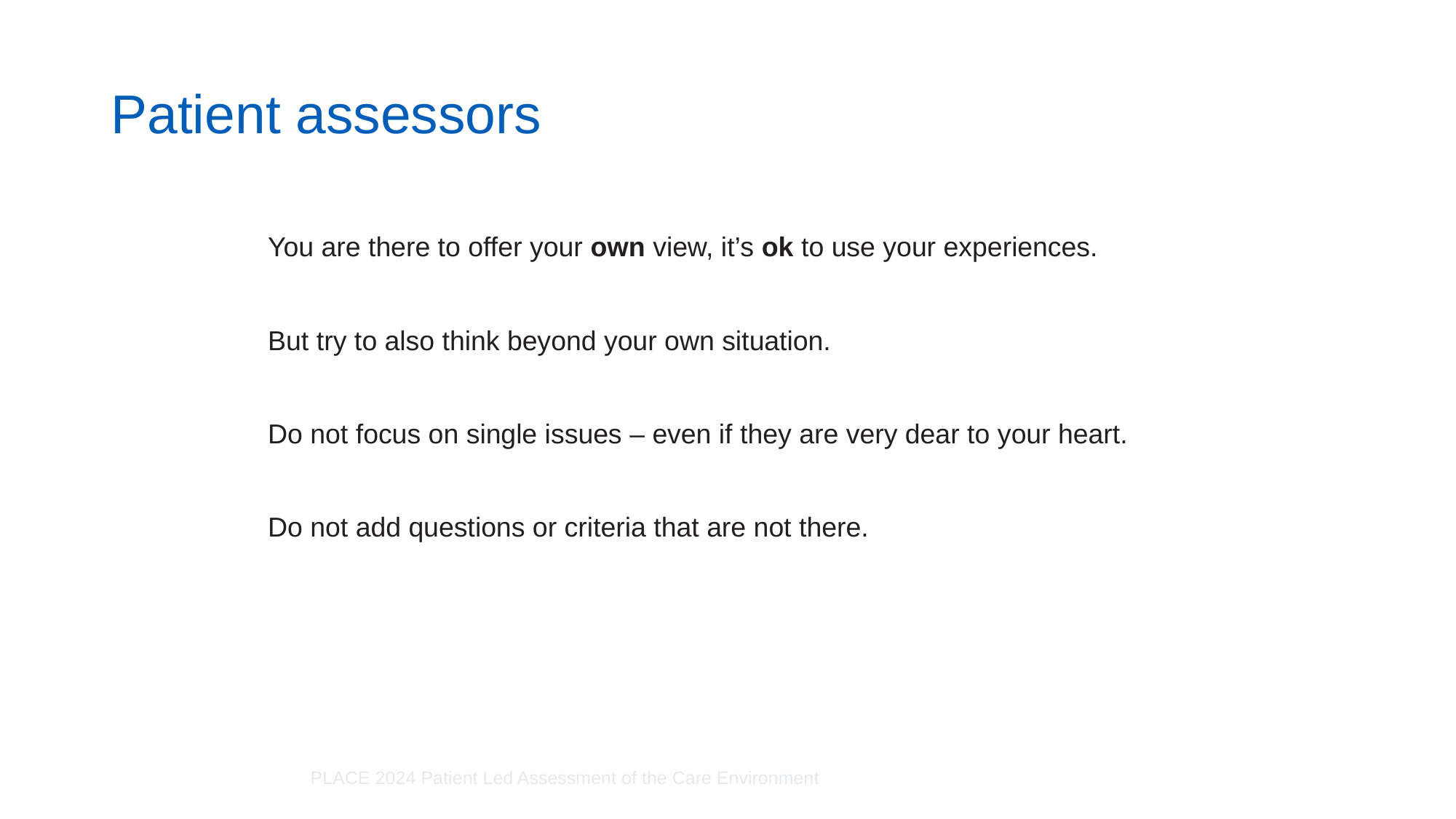

# Patient assessors

You are there to offer your own view, it’s ok to use your experiences.

But try to also think beyond your own situation.

Do not focus on single issues – even if they are very dear to your heart.

Do not add questions or criteria that are not there.

PLACE 2024 Patient Led Assessment of the Care Environment